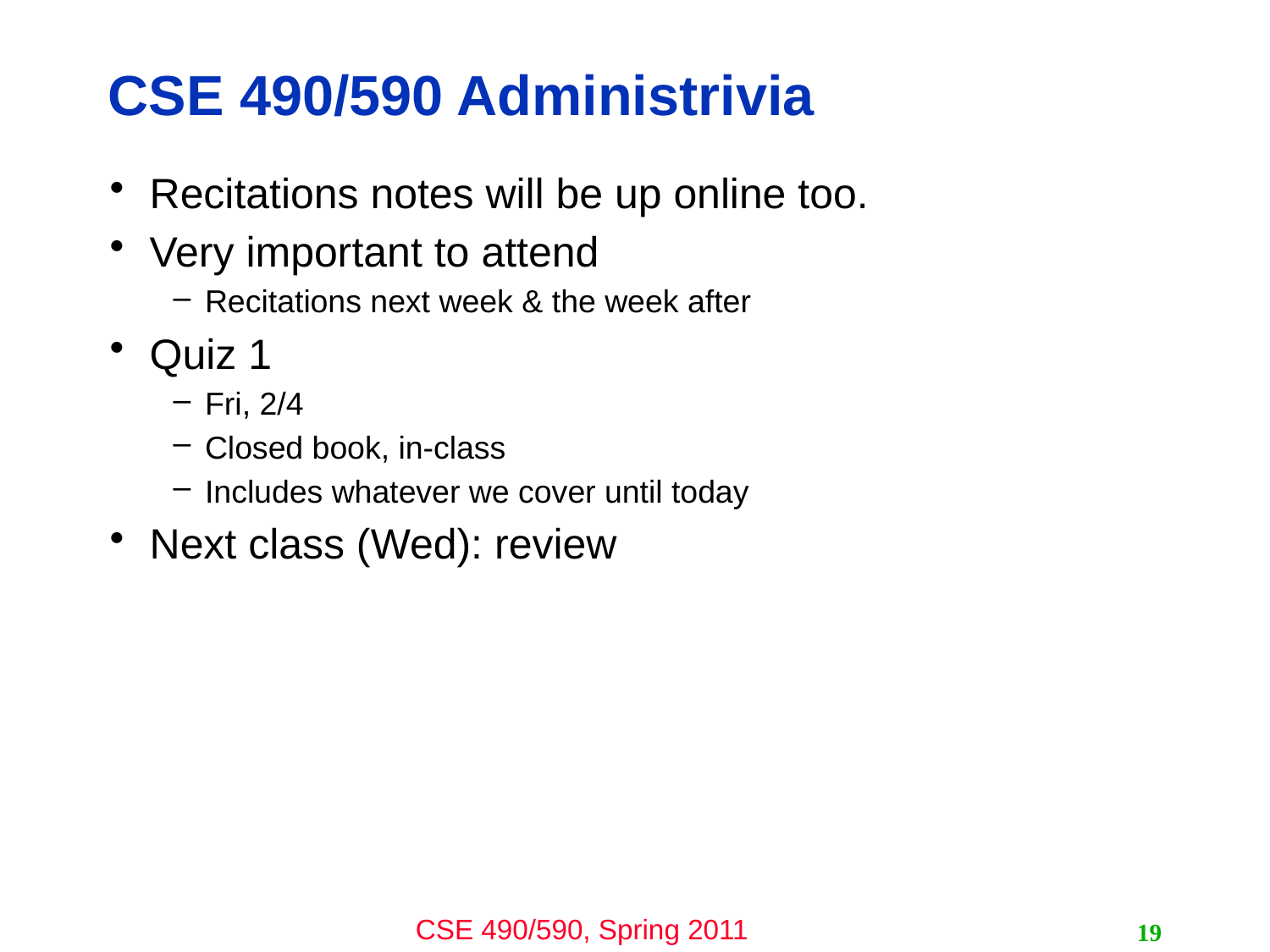

# CSE 490/590 Administrivia
Recitations notes will be up online too.
Very important to attend
Recitations next week & the week after
Quiz 1
Fri, 2/4
Closed book, in-class
Includes whatever we cover until today
Next class (Wed): review
19